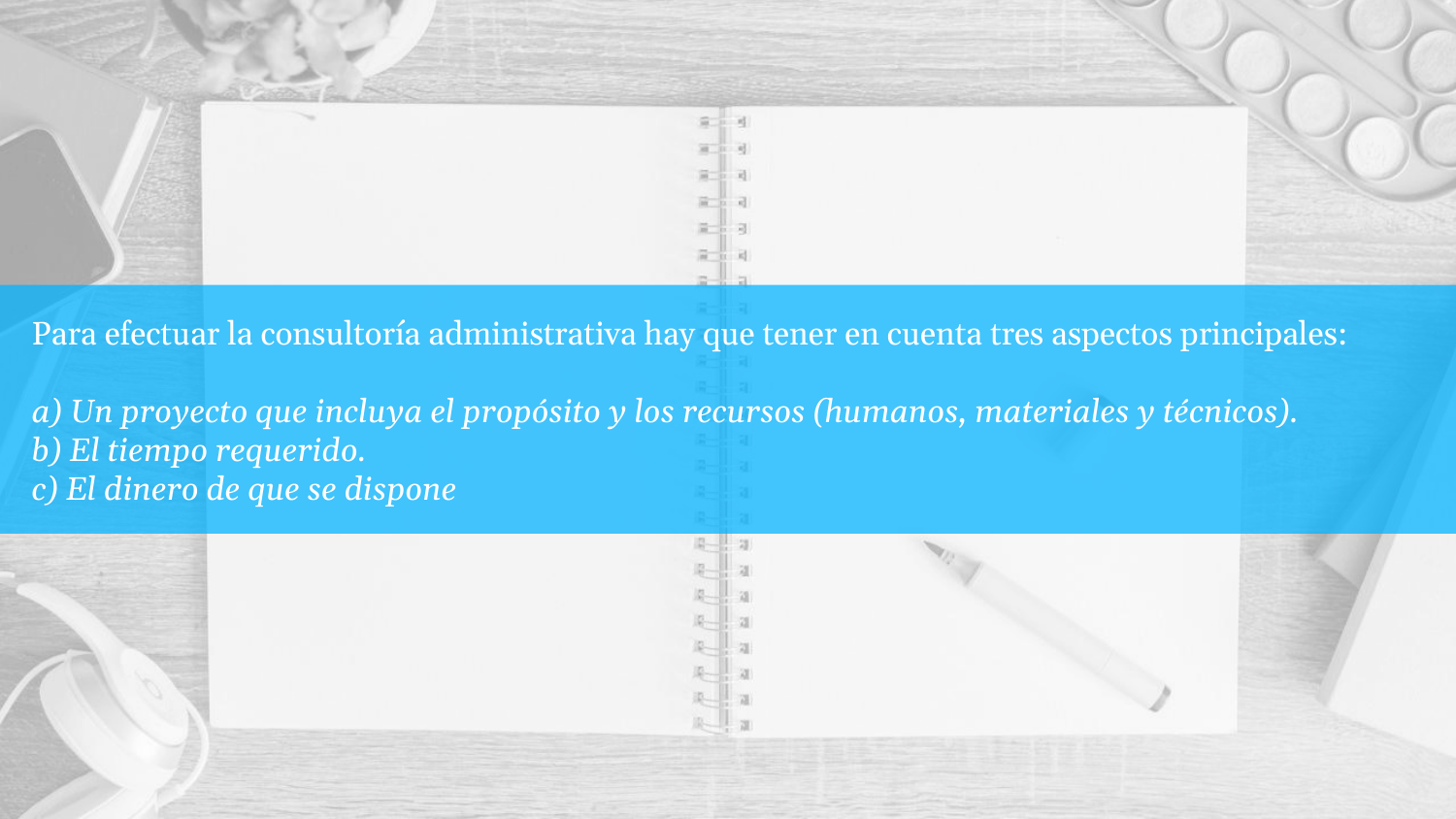

Para efectuar la consultoría administrativa hay que tener en cuenta tres aspectos principales:

a) Un proyecto que incluya el propósito y los recursos (humanos, materiales y técnicos).
b) El tiempo requerido.
c) El dinero de que se dispone